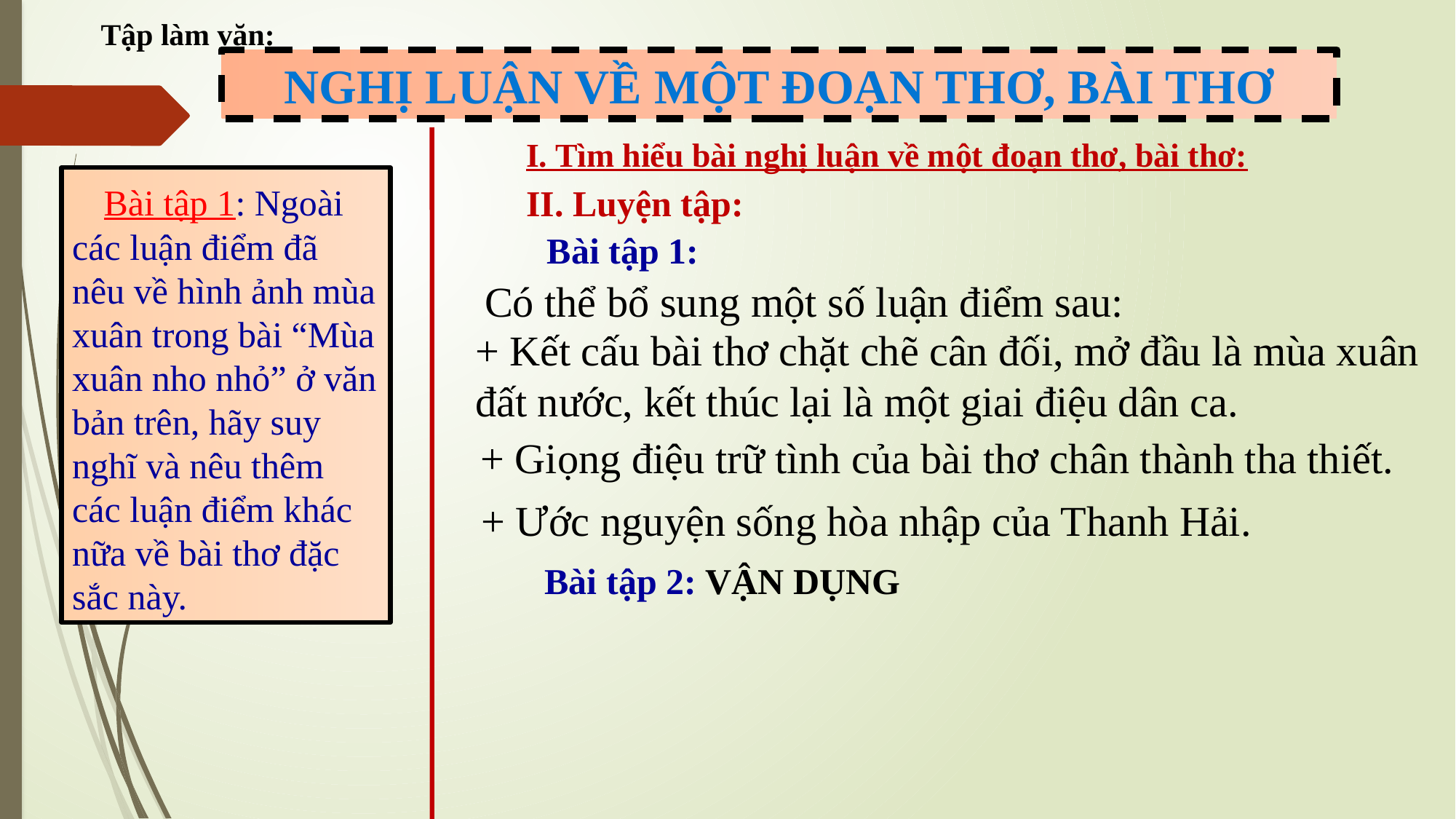

Tập làm văn:
NGHỊ LUẬN VỀ MỘT ĐOẠN THƠ, BÀI THƠ

I. Tìm hiểu bài nghị luận về một đoạn thơ, bài thơ:
   Bài tập 1: Ngoài các luận điểm đã nêu về hình ảnh mùa xuân trong bài “Mùa xuân nho nhỏ” ở văn bản trên, hãy suy nghĩ và nêu thêm các luận điểm khác nữa về bài thơ đặc sắc này.
II. Luyện tập:
Bài tập 1:
Có thể bổ sung một số luận điểm sau:
+ Kết cấu bài thơ chặt chẽ cân đối, mở đầu là mùa xuân đất nước, kết thúc lại là một giai điệu dân ca.
+ Giọng điệu trữ tình của bài thơ chân thành tha thiết.
 + Ước nguyện sống hòa nhập của Thanh Hải.
Bài tập 2: VẬN DỤNG